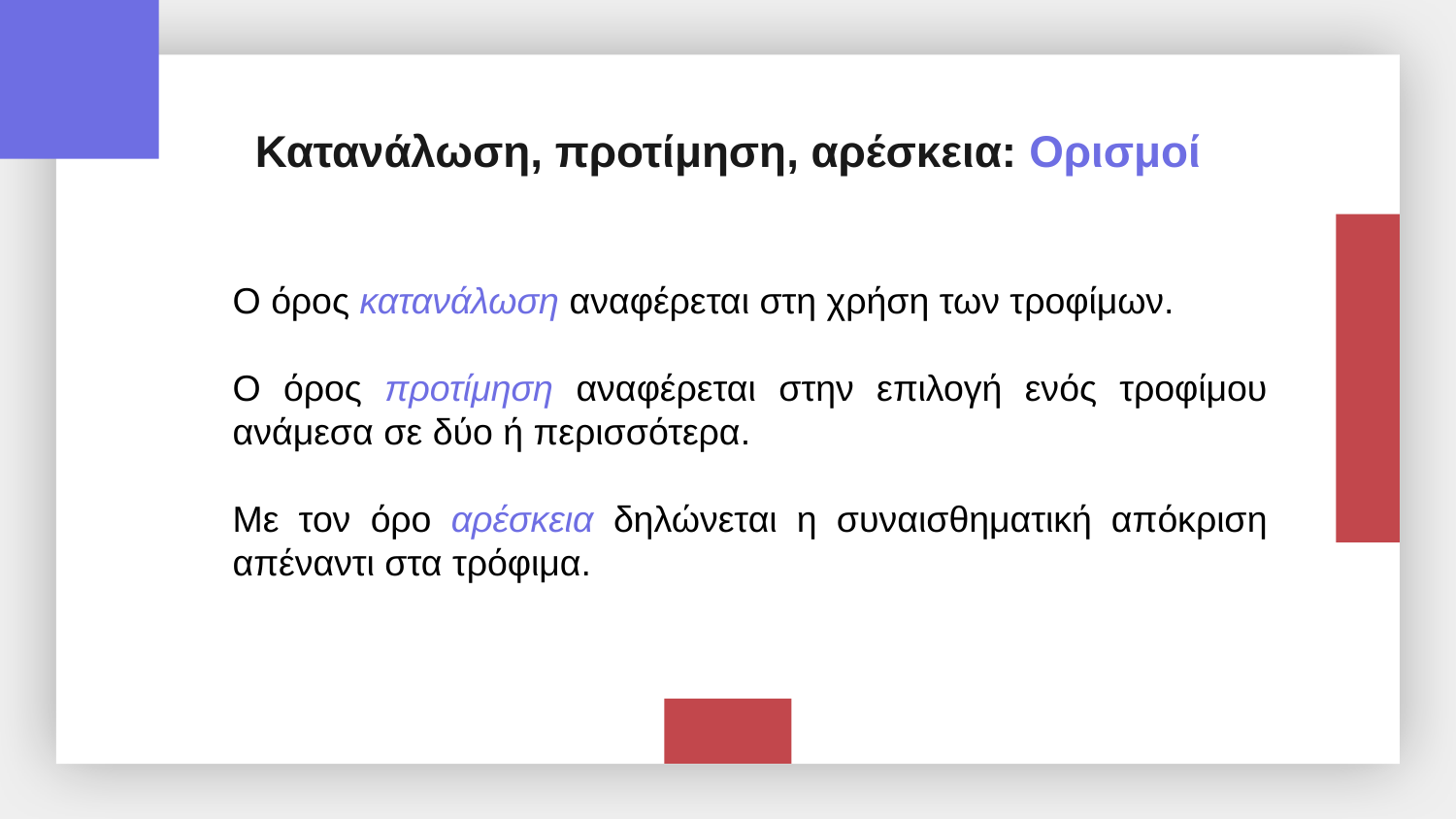

Κατανάλωση, προτίμηση, αρέσκεια: Ορισμοί
O όρος κατανάλωση αναφέρεται στη χρήση των τροφίμων.

Ο όρος προτίμηση αναφέρεται στην επιλογή ενός τροφίμου ανάμεσα σε δύο ή περισσότερα.

Με τον όρο αρέσκεια δηλώνεται η συναισθηματική απόκριση απέναντι στα τρόφιμα.